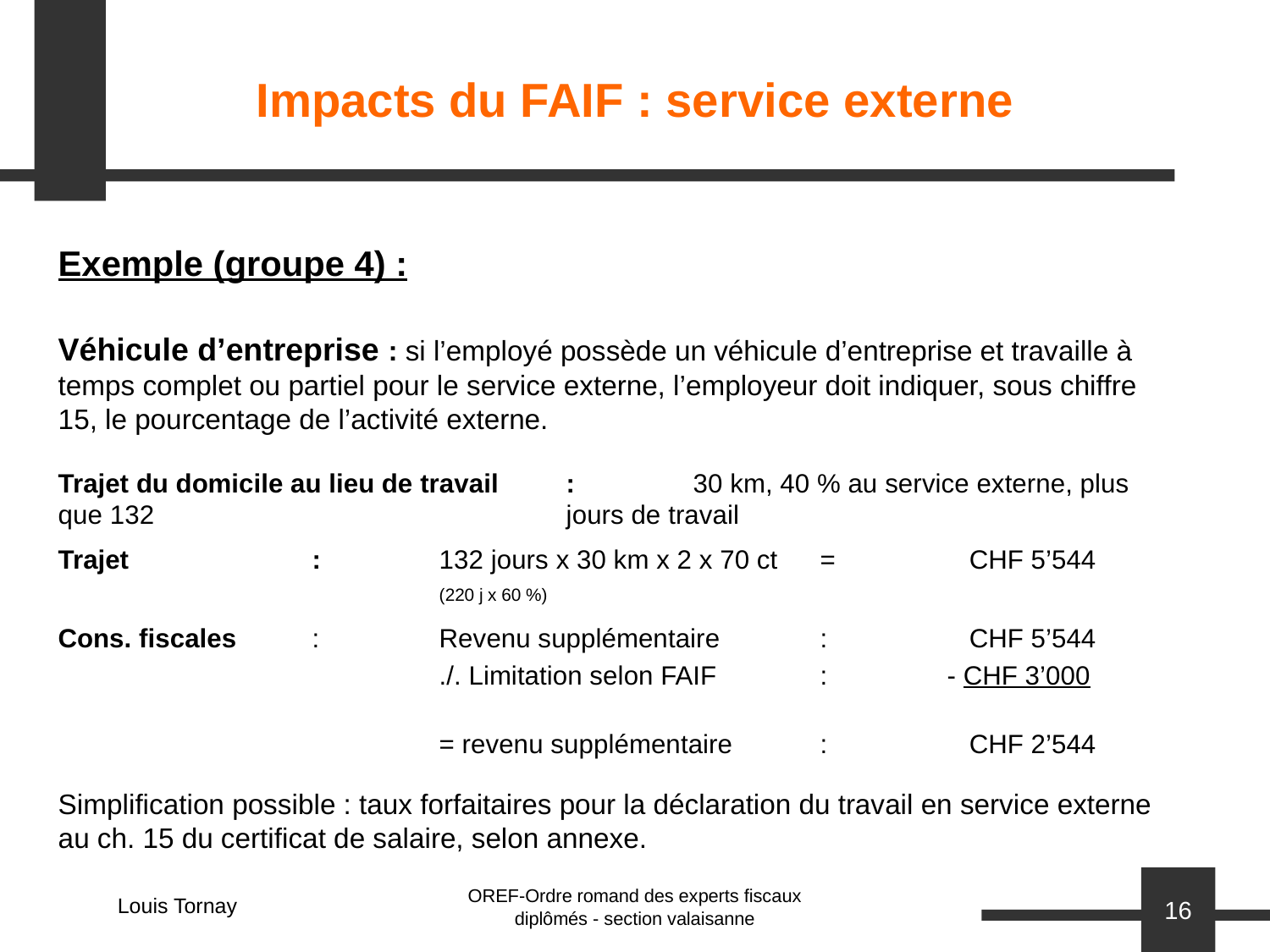

# Impacts du FAIF : service externe

Exemple (groupe 4) :

Véhicule d’entreprise : si l’employé possède un véhicule d’entreprise et travaille à temps complet ou partiel pour le service externe, l’employeur doit indiquer, sous chiffre 15, le pourcentage de l’activité externe.

Trajet du domicile au lieu de travail	:	30 km, 40 % au service externe, plus que 132 				jours de travail
Trajet		:	132 jours x 30 km x 2 x 70 ct 	= 	   CHF 5’544
			(220 j x 60 %)

Cons. fiscales	:	Revenu supplémentaire	:	   CHF 5’544
			./. Limitation selon FAIF	:	- CHF 3’000
			= revenu supplémentaire	:	   CHF 2’544

Simplification possible : taux forfaitaires pour la déclaration du travail en service externe au ch. 15 du certificat de salaire, selon annexe.

OREF-Ordre romand des experts fiscaux diplômés - section valaisanne